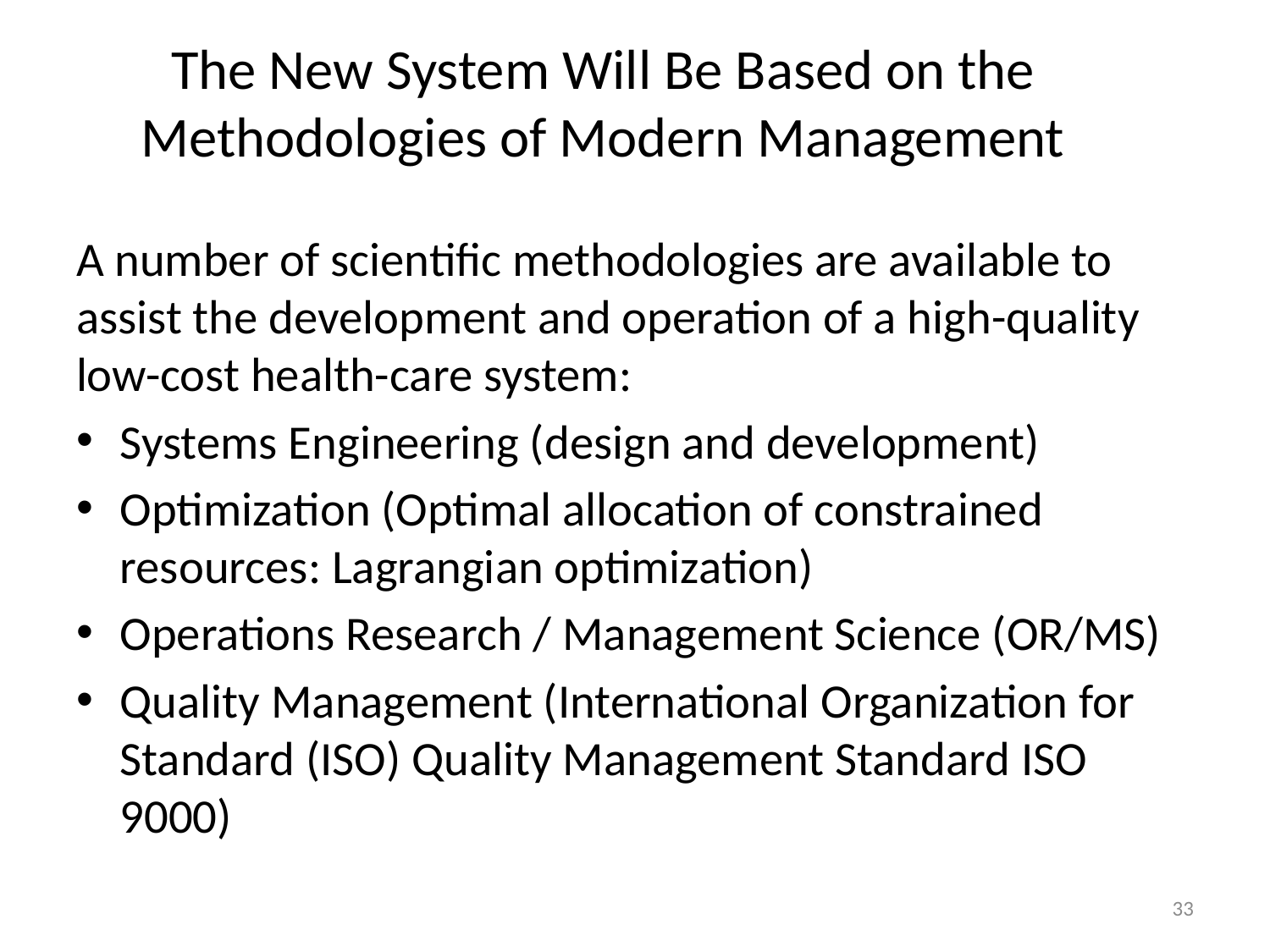

# The New System Will Be Based on the Methodologies of Modern Management
A number of scientific methodologies are available to assist the development and operation of a high-quality low-cost health-care system:
Systems Engineering (design and development)
Optimization (Optimal allocation of constrained resources: Lagrangian optimization)
Operations Research / Management Science (OR/MS)
Quality Management (International Organization for Standard (ISO) Quality Management Standard ISO 9000)
33